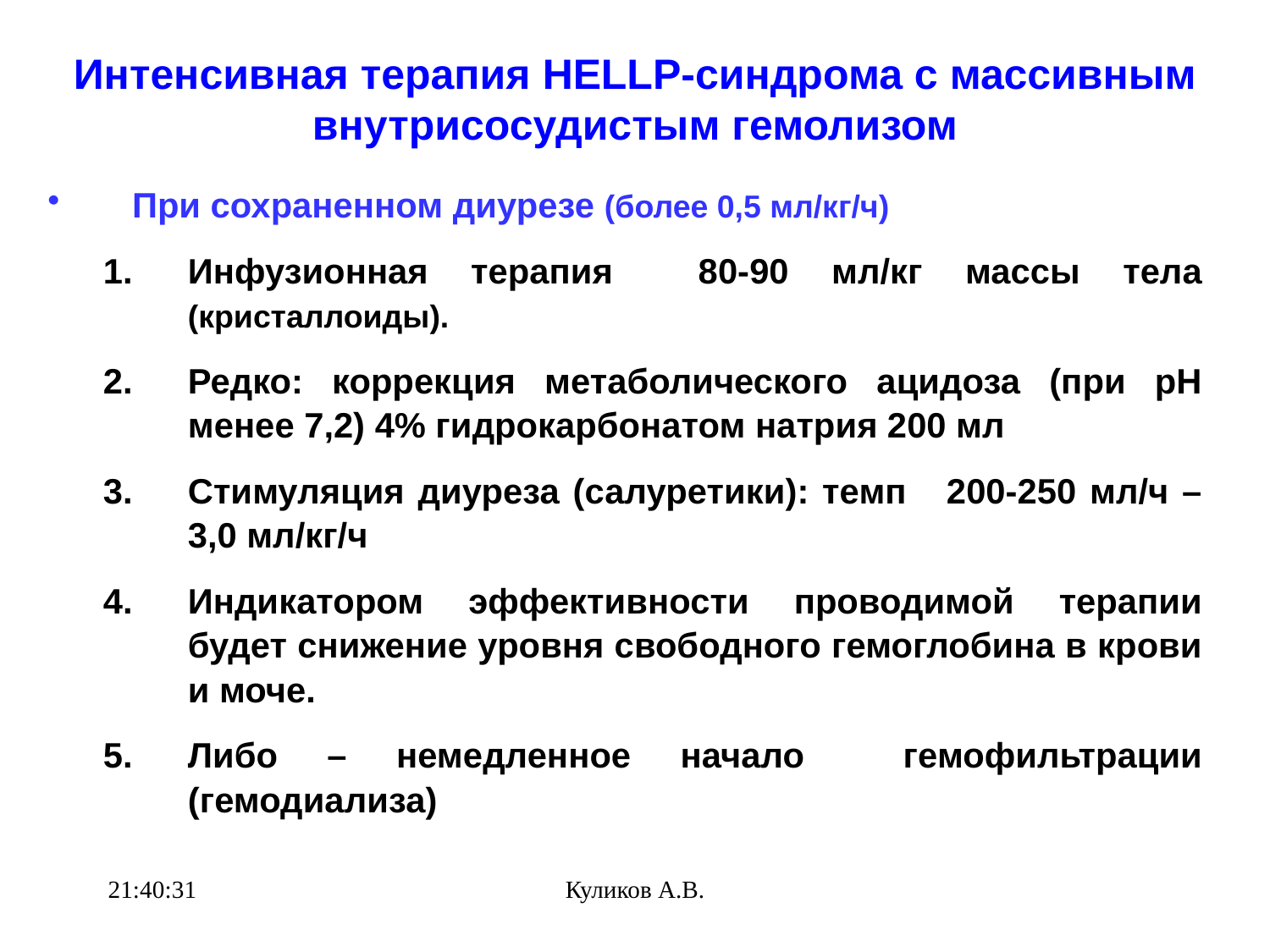

# Интенсивная терапия HELLP-синдрома с массивным внутрисосудистым гемолизом
При сохраненном диурезе (более 0,5 мл/кг/ч)
Инфузионная терапия  80-90 мл/кг массы тела (кристаллоиды).
Редко: коррекция метаболического ацидоза (при рН менее 7,2) 4% гидрокарбонатом натрия 200 мл
Стимуляция диуреза (салуретики): темп   200-250 мл/ч – 3,0 мл/кг/ч
Индикатором эффективности проводимой терапии будет снижение уровня свободного гемоглобина в крови и моче.
Либо – немедленное начало  гемофильтрации (гемодиализа)
21:40:31
Куликов А.В.